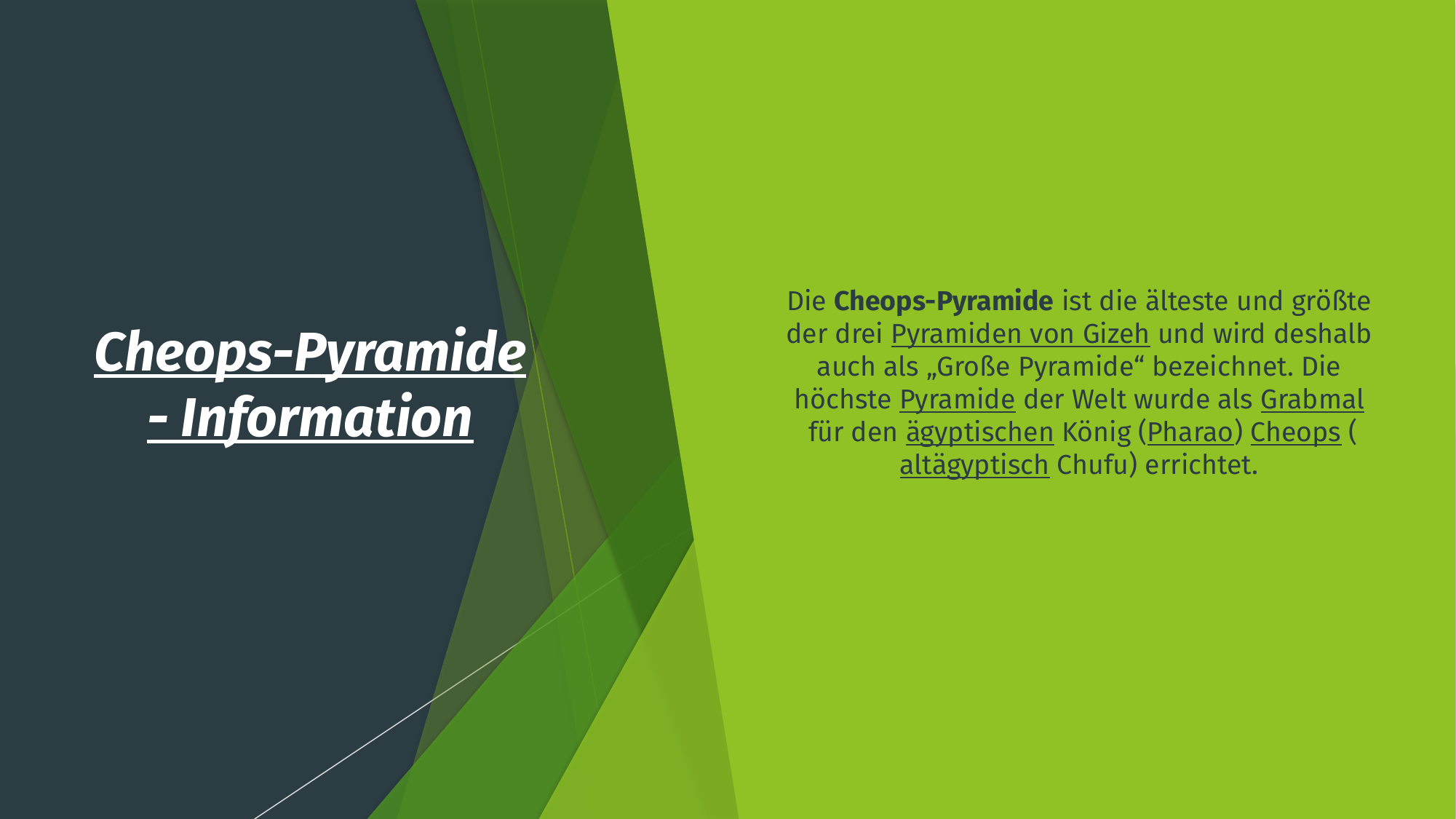

# Cheops-Pyramide - Information
Die Cheops-Pyramide ist die älteste und größte der drei Pyramiden von Gizeh und wird deshalb auch als „Große Pyramide“ bezeichnet. Die höchste Pyramide der Welt wurde als Grabmal für den ägyptischen König (Pharao) Cheops (altägyptisch Chufu) errichtet.